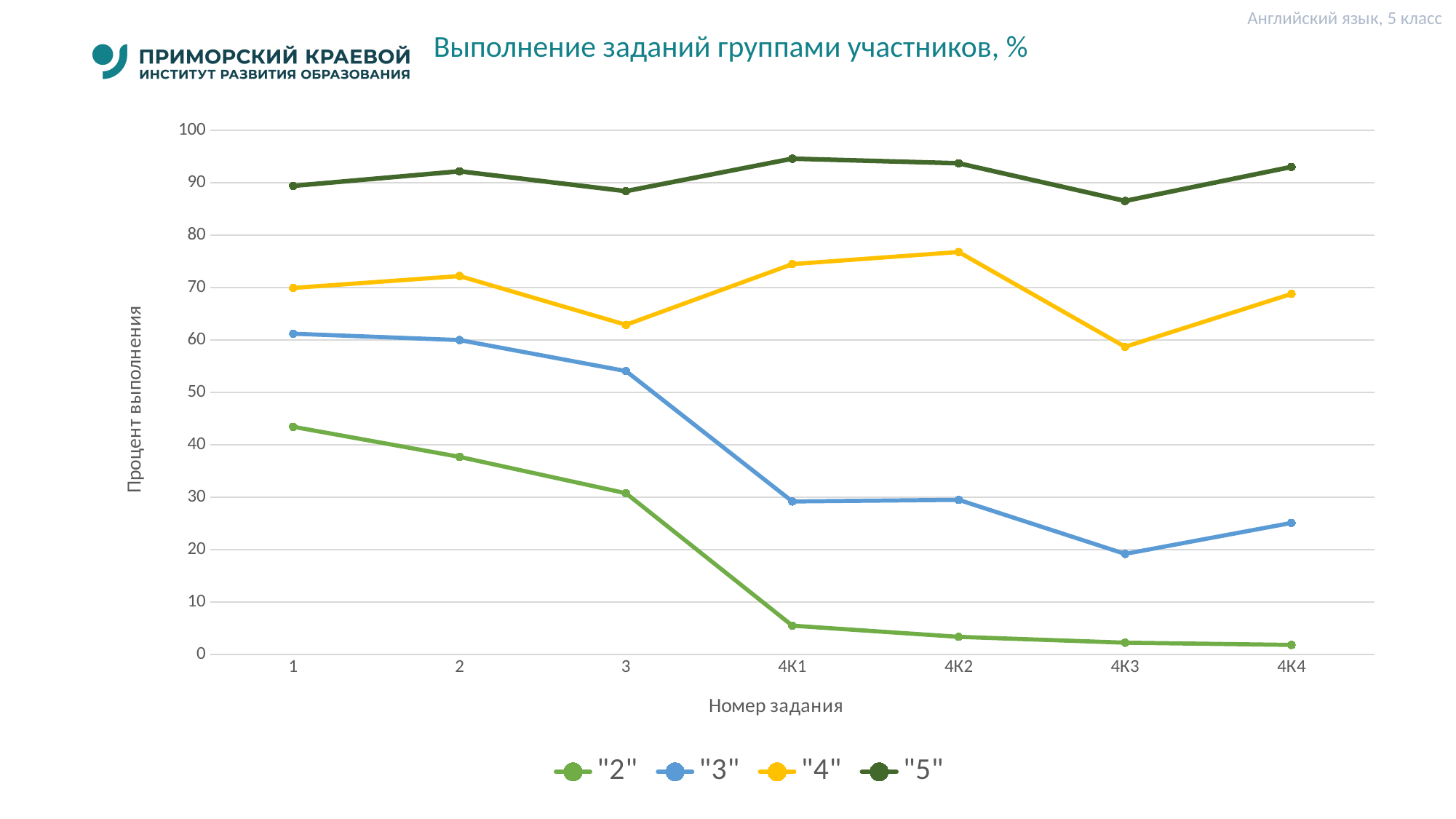

Английский язык, 5 класс
# Выполнение заданий группами участников, %

### Chart

| Category | "2" | "3" | "4" | "5" |
|---|---|---|---|---|
| 1 | 43.44 | 61.2 | 69.93 | 89.42 |
| 2 | 37.69 | 59.99 | 72.21 | 92.2 |
| 3 | 30.75 | 54.07 | 62.9 | 88.41 |
| 4К1 | 5.48 | 29.18 | 74.49 | 94.61 |
| 4К2 | 3.34 | 29.49 | 76.79 | 93.73 |
| 4К3 | 2.23 | 19.17 | 58.7 | 86.54 |
| 4К4 | 1.8 | 25.09 | 68.8 | 93.04 |